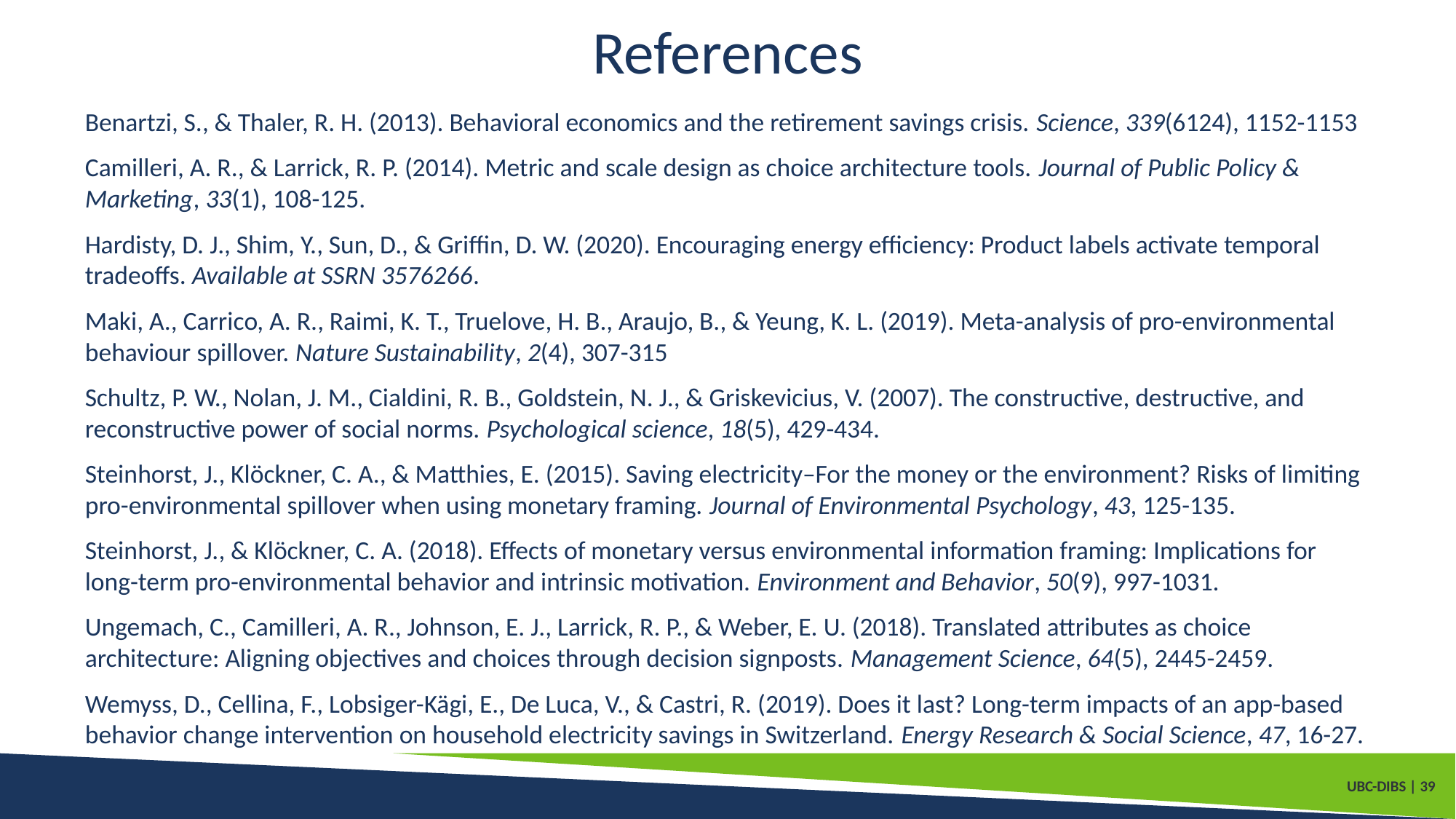

# References
Benartzi, S., & Thaler, R. H. (2013). Behavioral economics and the retirement savings crisis. Science, 339(6124), 1152-1153
Camilleri, A. R., & Larrick, R. P. (2014). Metric and scale design as choice architecture tools. Journal of Public Policy & Marketing, 33(1), 108-125.
Hardisty, D. J., Shim, Y., Sun, D., & Griffin, D. W. (2020). Encouraging energy efficiency: Product labels activate temporal tradeoffs. Available at SSRN 3576266.
Maki, A., Carrico, A. R., Raimi, K. T., Truelove, H. B., Araujo, B., & Yeung, K. L. (2019). Meta-analysis of pro-environmental behaviour spillover. Nature Sustainability, 2(4), 307-315
Schultz, P. W., Nolan, J. M., Cialdini, R. B., Goldstein, N. J., & Griskevicius, V. (2007). The constructive, destructive, and reconstructive power of social norms. Psychological science, 18(5), 429-434.
Steinhorst, J., Klöckner, C. A., & Matthies, E. (2015). Saving electricity–For the money or the environment? Risks of limiting pro-environmental spillover when using monetary framing. Journal of Environmental Psychology, 43, 125-135.
Steinhorst, J., & Klöckner, C. A. (2018). Effects of monetary versus environmental information framing: Implications for long-term pro-environmental behavior and intrinsic motivation. Environment and Behavior, 50(9), 997-1031.
Ungemach, C., Camilleri, A. R., Johnson, E. J., Larrick, R. P., & Weber, E. U. (2018). Translated attributes as choice architecture: Aligning objectives and choices through decision signposts. Management Science, 64(5), 2445-2459.
Wemyss, D., Cellina, F., Lobsiger-Kägi, E., De Luca, V., & Castri, R. (2019). Does it last? Long-term impacts of an app-based behavior change intervention on household electricity savings in Switzerland. Energy Research & Social Science, 47, 16-27.